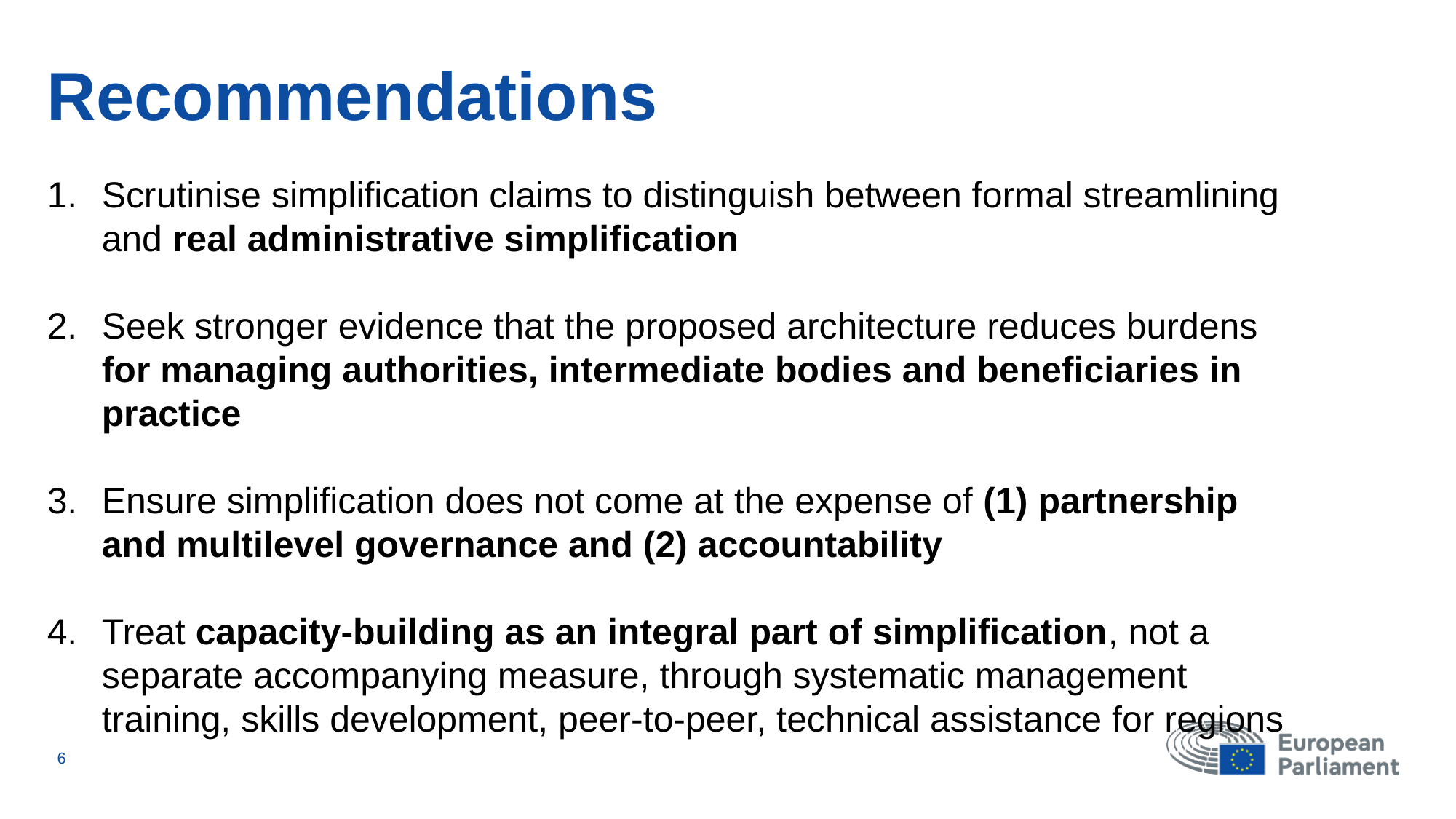

# Recommendations
Scrutinise simplification claims to distinguish between formal streamlining and real administrative simplification

Seek stronger evidence that the proposed architecture reduces burdens for managing authorities, intermediate bodies and beneficiaries in practice

Ensure simplification does not come at the expense of (1) partnership and multilevel governance and (2) accountability

Treat capacity-building as an integral part of simplification, not a separate accompanying measure, through systematic management training, skills development, peer-to-peer, technical assistance for regions